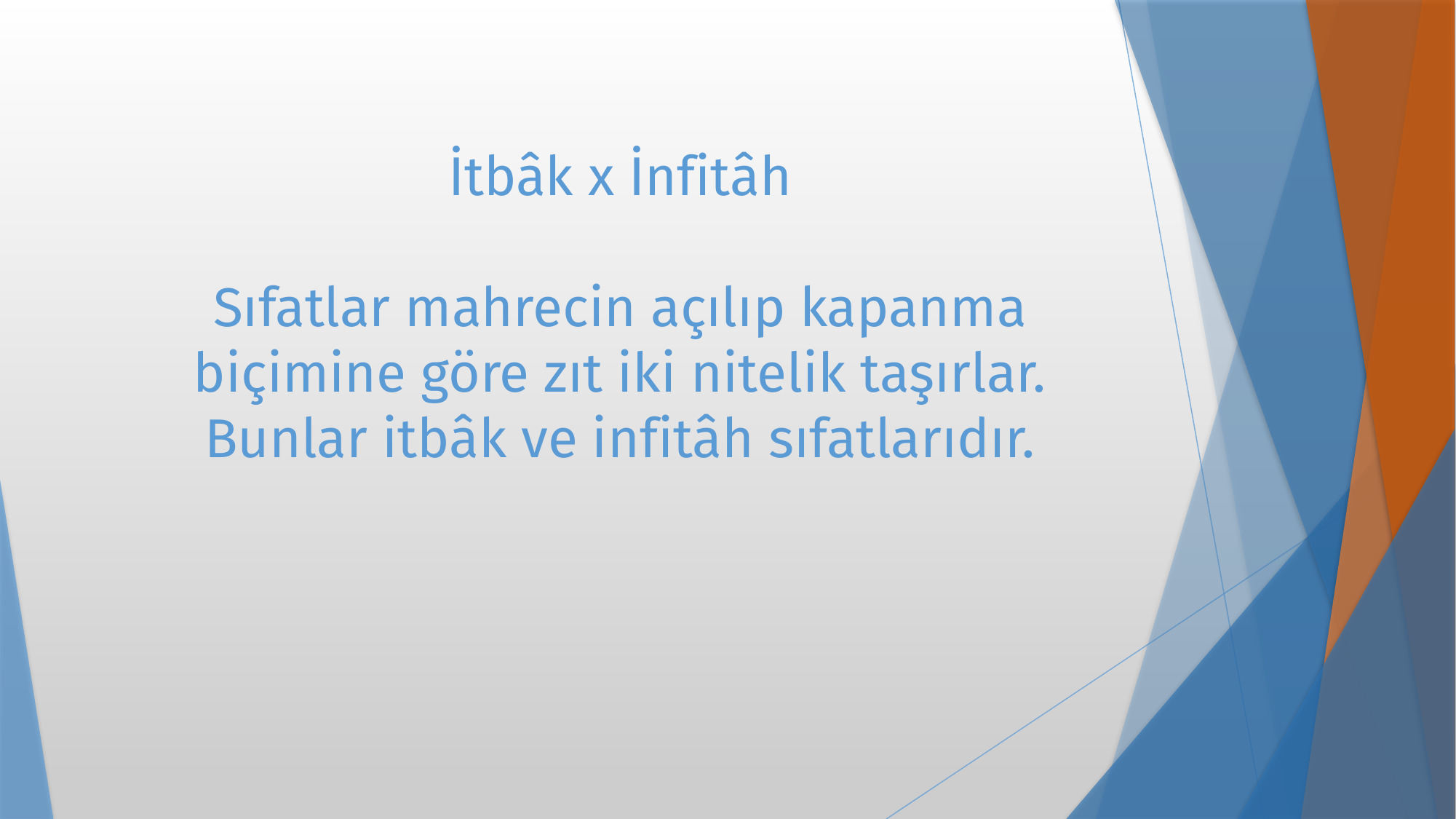

# İtbâk x İnfitâh Sıfatlar mahrecin açılıp kapanma biçimine göre zıt iki nitelik taşırlar. Bunlar itbâk ve infitâh sıfatlarıdır.